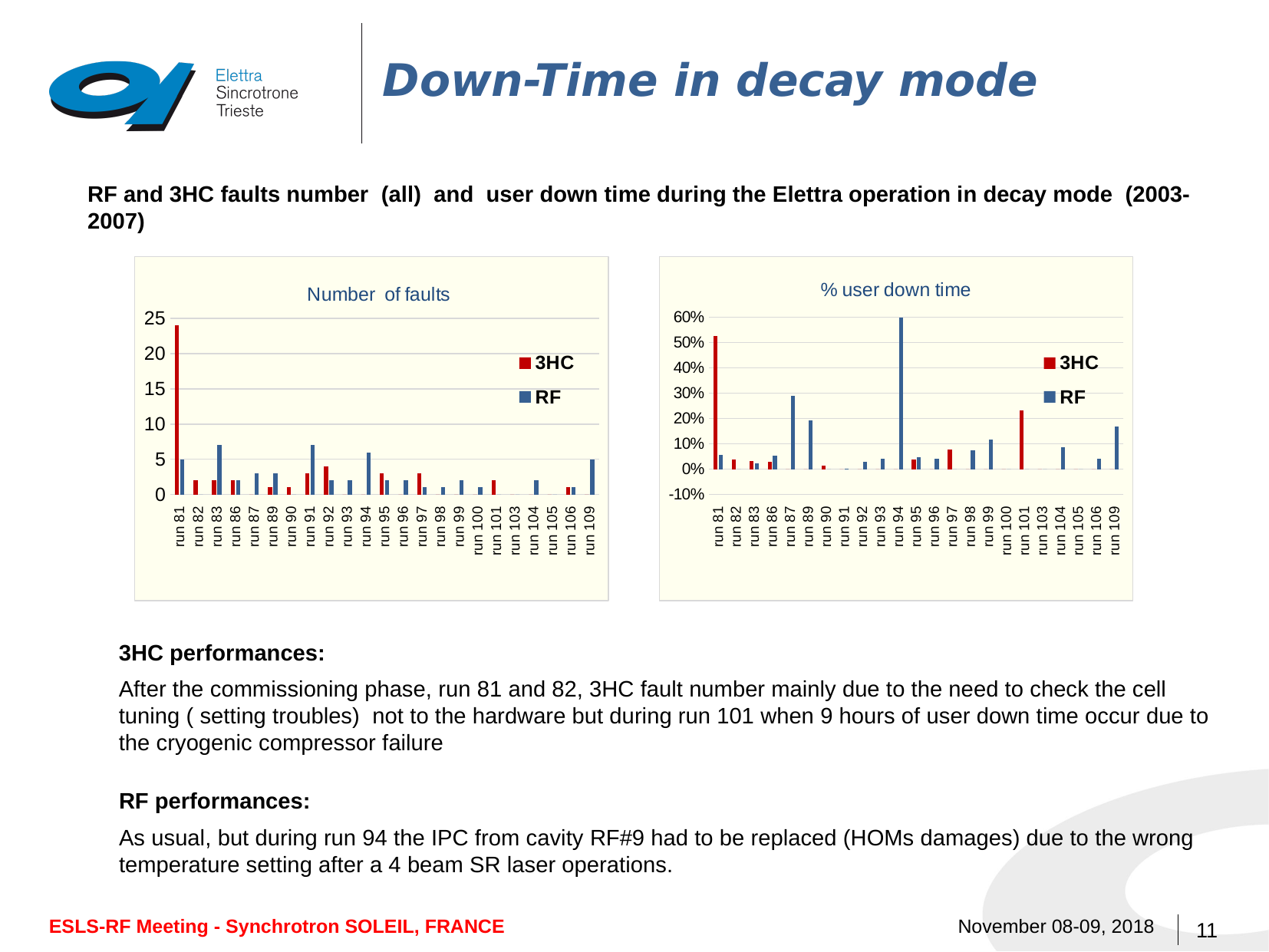

# Down-Time in decay mode
RF and 3HC faults number  (all)  and  user down time during the Elettra operation in decay mode  (2003-2007)

### Chart: Number  of faults

| Category | 3HC | RF |
|---|---|---|
| run 81 | 24.0 | 5.0 |
| run 82 | 2.0 | 0.0 |
| run 83 | 2.0 | 7.0 |
| run 86 | 2.0 | 2.0 |
| run 87 | 0.0 | 3.0 |
| run 89 | 1.0 | 3.0 |
| run 90 | 1.0 | 0.0 |
| run 91 | 3.0 | 7.0 |
| run 92 | 4.0 | 2.0 |
| run 93 | 0.0 | 2.0 |
| run 94 | 0.0 | 6.0 |
| run 95 | 3.0 | 2.0 |
| run 96 | 0.0 | 2.0 |
| run 97 | 3.0 | 1.0 |
| run 98 | 0.0 | 1.0 |
| run 99 | 0.0 | 2.0 |
| run 100 | 0.0 | 1.0 |
| run 101 | 2.0 | 0.0 |
| run 103 | 0.0 | 0.0 |
| run 104 | 0.0 | 2.0 |
| run 105 | 0.0 | 0.0 |
| run 106 | 1.0 | 1.0 |
| run 109 | 0.0 | 5.0 |

### Chart: % user down time

| Category | 3HC | RF |
|---|---|---|
| run 81 | 0.5253 | 0.055 |
| run 82 | 0.036699999999999997 | 0.0 |
| run 83 | 0.0322 | 0.022799999999999997 |
| run 86 | 0.0282 | 0.0541 |
| run 87 | 0.0 | 0.28859999999999997 |
| run 89 | 0.0 | 0.1932 |
| run 90 | 0.013999999999999999 | 0.0 |
| run 91 | 0.0 | 0.0022 |
| run 92 | 0.0 | 0.030299999999999997 |
| run 93 | 0.0 | 0.04 |
| run 94 | 0.0 | 0.9876 |
| run 95 | 0.038599999999999995 | 0.046799999999999994 |
| run 96 | 0.0 | 0.0425 |
| run 97 | 0.07730000000000001 | 0.0 |
| run 98 | 0.0 | 0.076 |
| run 99 | 0.0 | 0.1161 |
| run 100 | 0.0 | 0.0 |
| run 101 | 0.2309 | 0.0 |
| run 103 | 0.0 | 0.0 |
| run 104 | 0.0 | 0.08689999999999999 |
| run 105 | 0.0 | 0.0 |
| run 106 | 0.0 | 0.0421 |
| run 109 | 0.0 | 0.1678 |
3HC performances:
After the commissioning phase, run 81 and 82, 3HC fault number mainly due to the need to check the cell tuning ( setting troubles)  not to the hardware but during run 101 when 9 hours of user down time occur due to the cryogenic compressor failure
RF performances:
As usual, but during run 94 the IPC from cavity RF#9 had to be replaced (HOMs damages) due to the wrong temperature setting after a 4 beam SR laser operations.
11